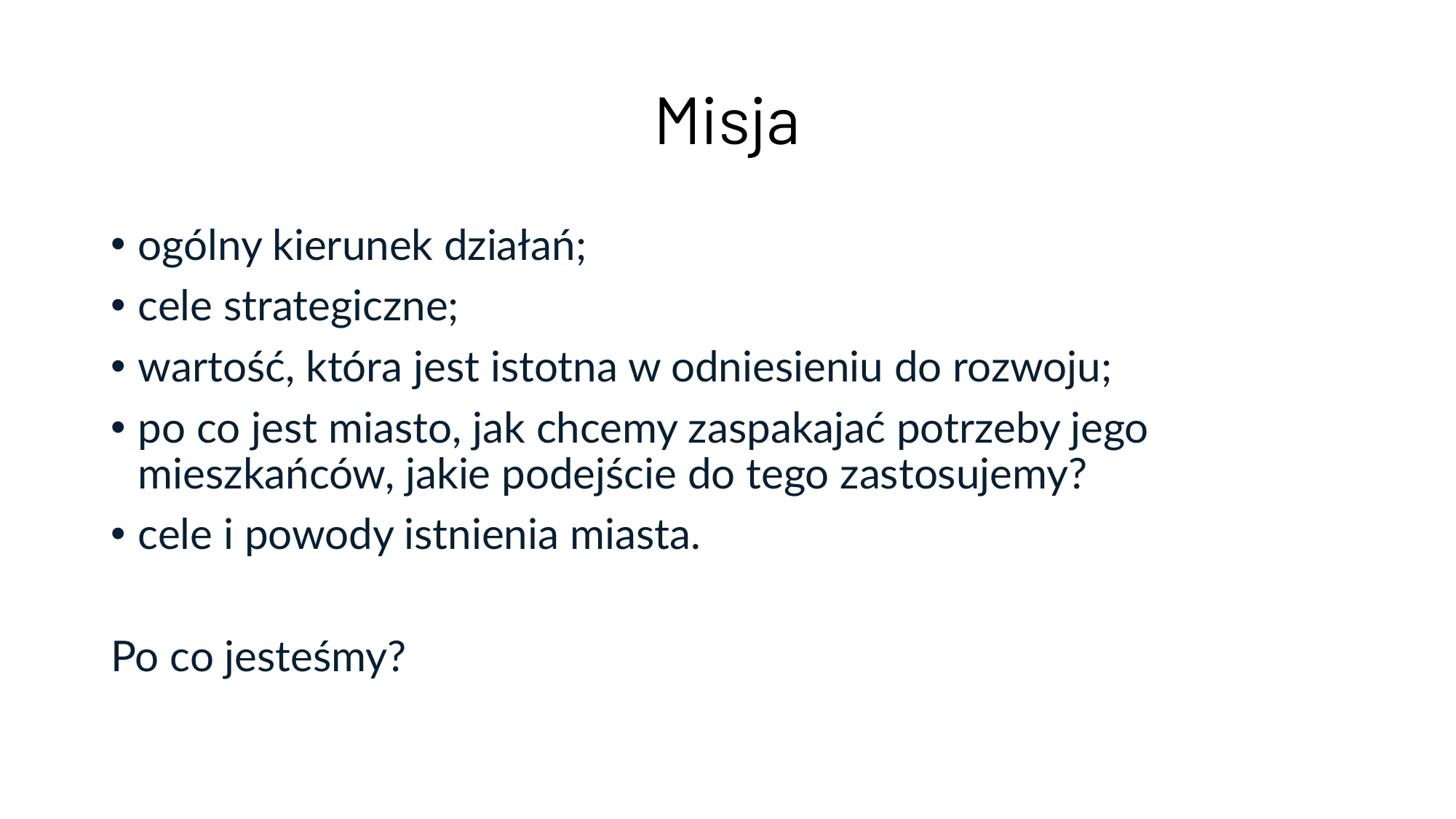

# Misja
ogólny kierunek działań;
cele strategiczne;
wartość, która jest istotna w odniesieniu do rozwoju;
po co jest miasto, jak chcemy zaspakajać potrzeby jego mieszkańców, jakie podejście do tego zastosujemy?
cele i powody istnienia miasta.

Po co jesteśmy?